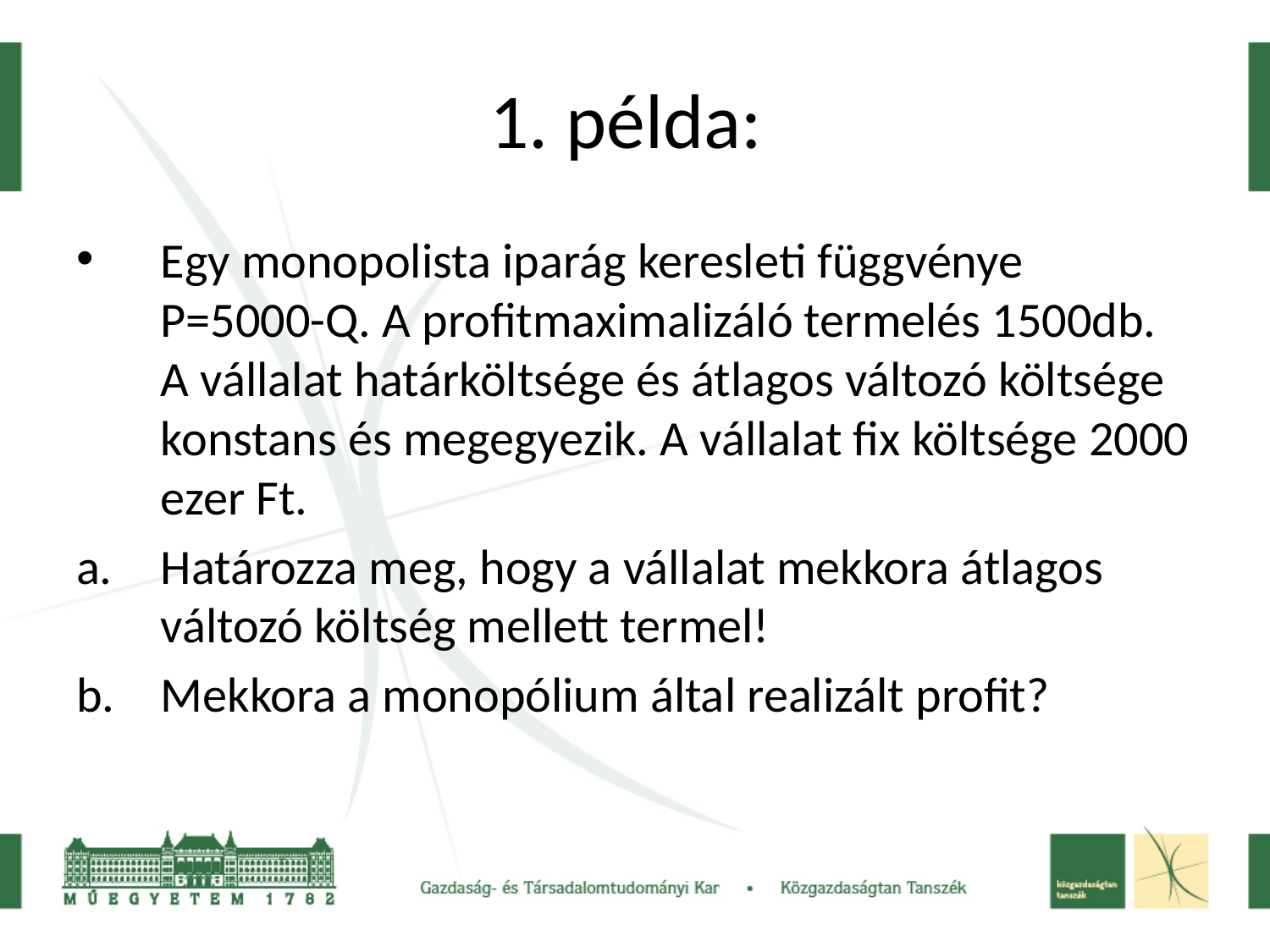

# 1. példa:
Egy monopolista iparág keresleti függvénye P=5000-Q. A profitmaximalizáló termelés 1500db. A vállalat határköltsége és átlagos változó költsége konstans és megegyezik. A vállalat fix költsége 2000 ezer Ft.
Határozza meg, hogy a vállalat mekkora átlagos változó költség mellett termel!
Mekkora a monopólium által realizált profit?